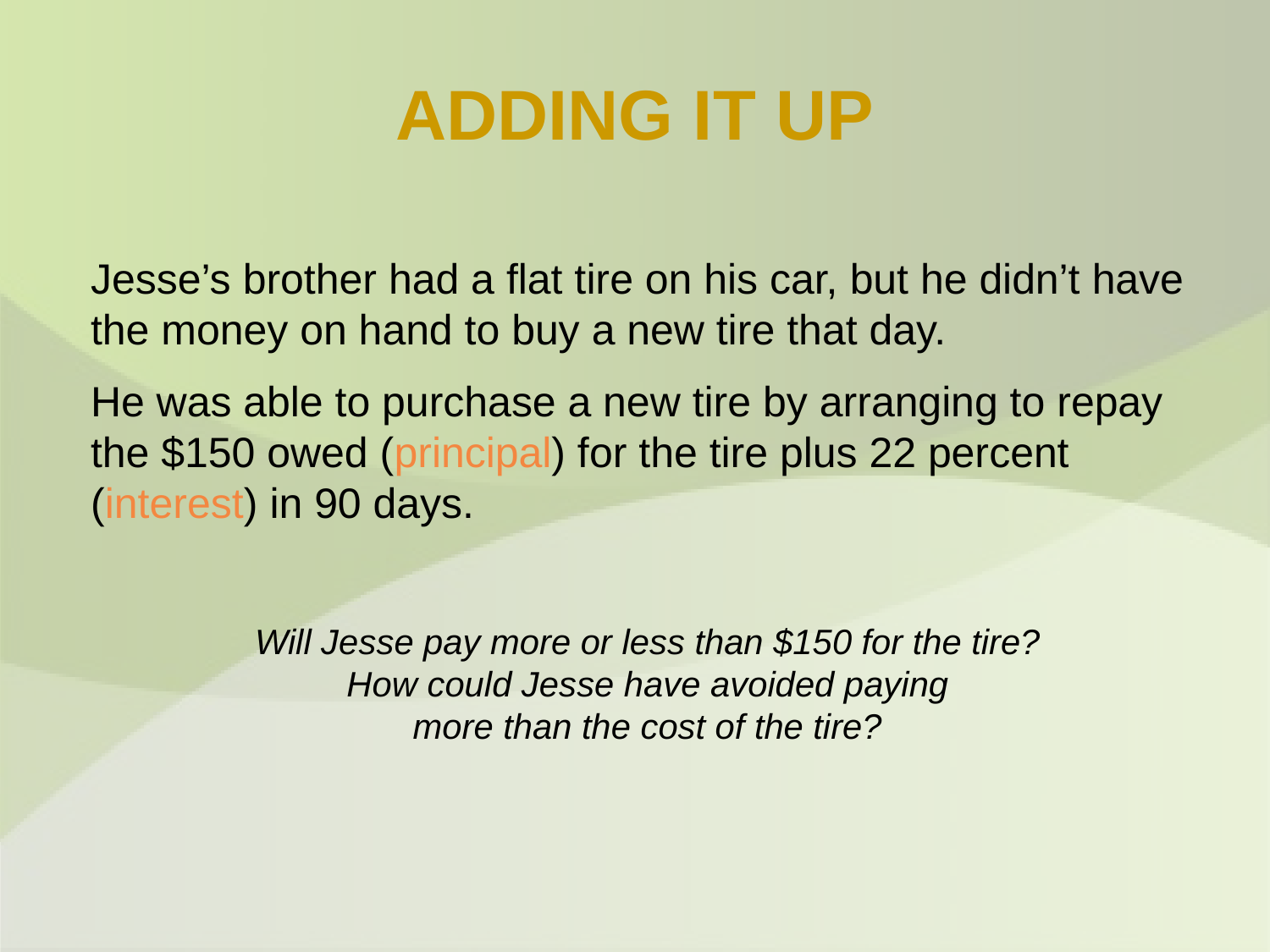

# ADDING IT UP
Jesse’s brother had a flat tire on his car, but he didn’t have the money on hand to buy a new tire that day.
He was able to purchase a new tire by arranging to repay the $150 owed (principal) for the tire plus 22 percent (interest) in 90 days.

Will Jesse pay more or less than $150 for the tire?
How could Jesse have avoided paying
more than the cost of the tire?